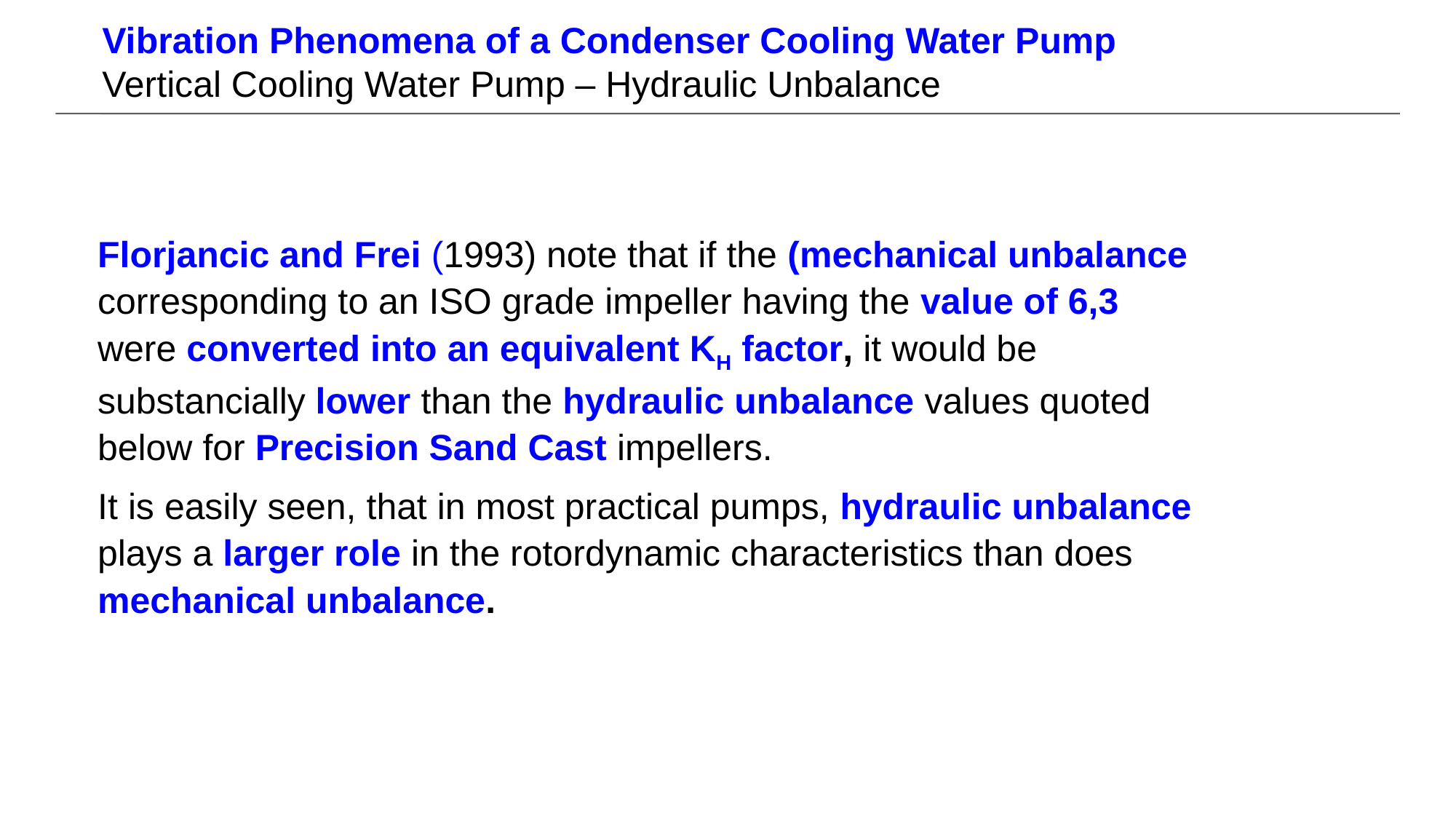

Vibration Phenomena of a Condenser Cooling Water Pump
Vertical Cooling Water Pump – Hydraulic Unbalance
Florjancic and Frei (1993) note that if the (mechanical unbalance corresponding to an ISO grade impeller having the value of 6,3  were converted into an equivalent KH factor, it would be substancially lower than the hydraulic unbalance values quoted below for Precision Sand Cast impellers.
It is easily seen, that in most practical pumps, hydraulic unbalance plays a larger role in the rotordynamic characteristics than does mechanical unbalance.